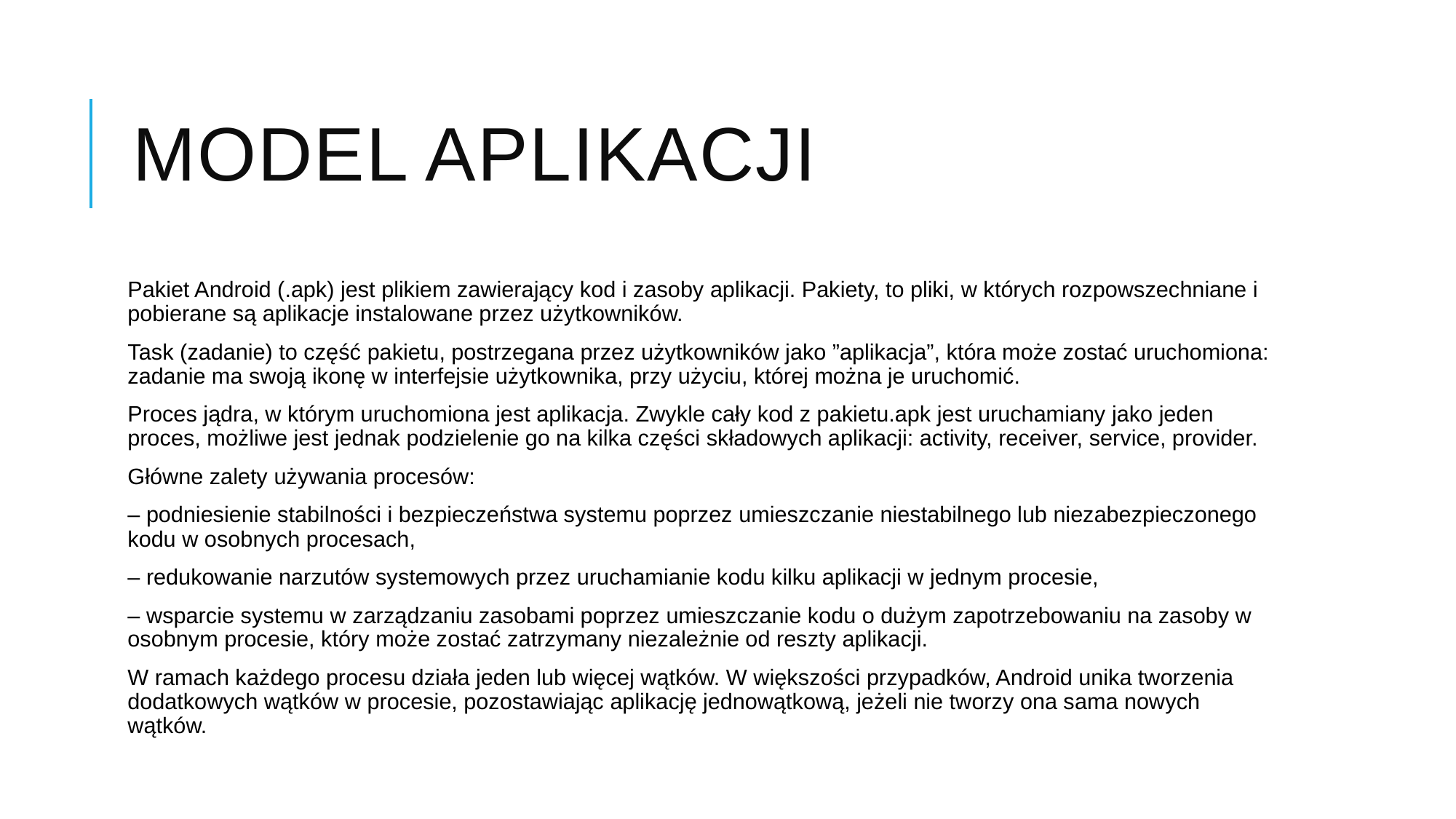

# Model aplikacji
Pakiet Android (.apk) jest plikiem zawierający kod i zasoby aplikacji. Pakiety, to pliki, w których rozpowszechniane i pobierane są aplikacje instalowane przez użytkowników.
Task (zadanie) to część pakietu, postrzegana przez użytkowników jako ”aplikacja”, która może zostać uruchomiona: zadanie ma swoją ikonę w interfejsie użytkownika, przy użyciu, której można je uruchomić.
Proces jądra, w którym uruchomiona jest aplikacja. Zwykle cały kod z pakietu.apk jest uruchamiany jako jeden proces, możliwe jest jednak podzielenie go na kilka części składowych aplikacji: activity, receiver, service, provider.
Główne zalety używania procesów:
– podniesienie stabilności i bezpieczeństwa systemu poprzez umieszczanie niestabilnego lub niezabezpieczonego kodu w osobnych procesach,
– redukowanie narzutów systemowych przez uruchamianie kodu kilku aplikacji w jednym procesie,
– wsparcie systemu w zarządzaniu zasobami poprzez umieszczanie kodu o dużym zapotrzebowaniu na zasoby w osobnym procesie, który może zostać zatrzymany niezależnie od reszty aplikacji.
W ramach każdego procesu działa jeden lub więcej wątków. W większości przypadków, Android unika tworzenia dodatkowych wątków w procesie, pozostawiając aplikację jednowątkową, jeżeli nie tworzy ona sama nowych wątków.